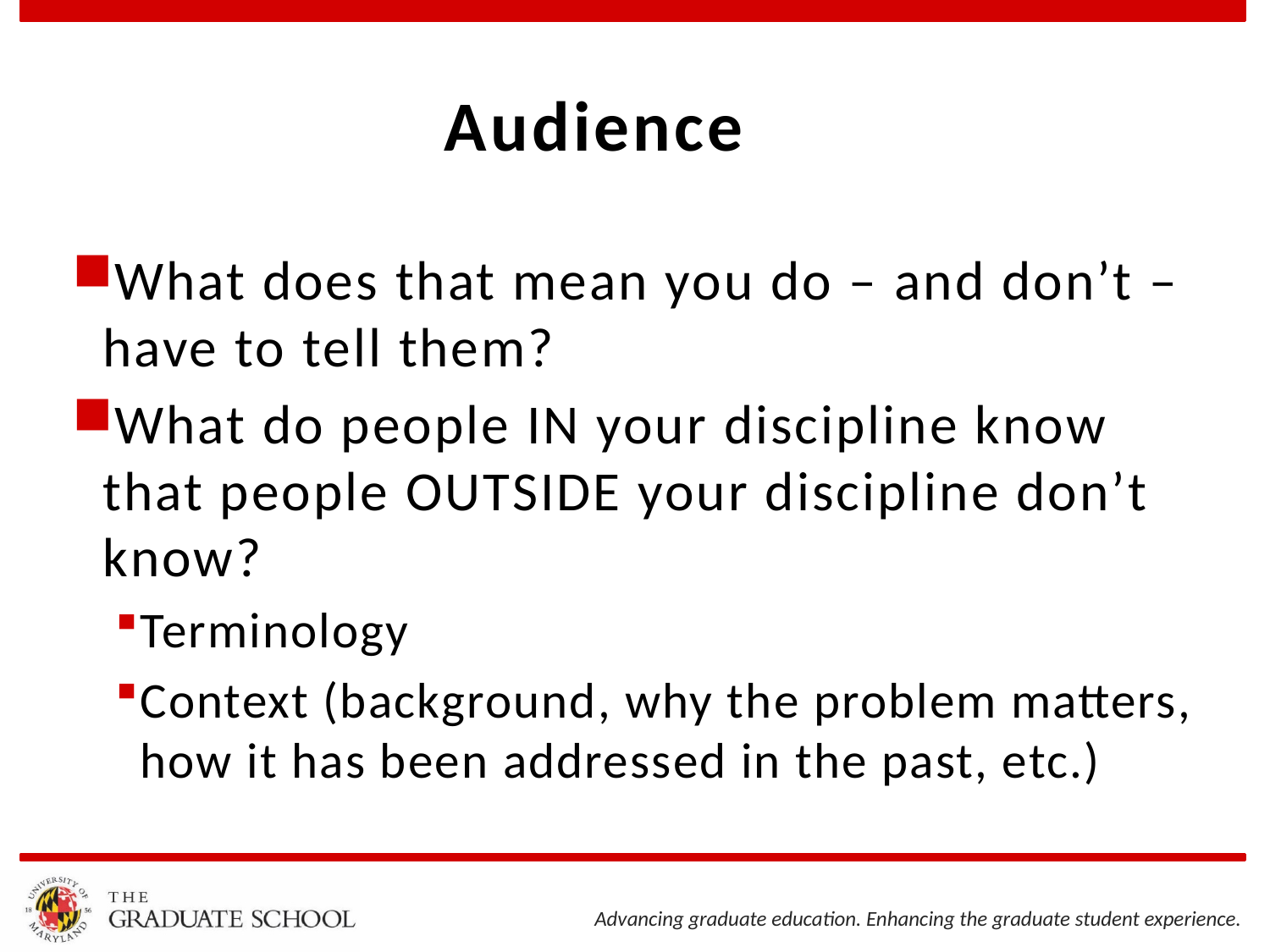

# Audience
What does that mean you do – and don’t – have to tell them?
What do people IN your discipline know that people OUTSIDE your discipline don’t know?
Terminology
Context (background, why the problem matters, how it has been addressed in the past, etc.)